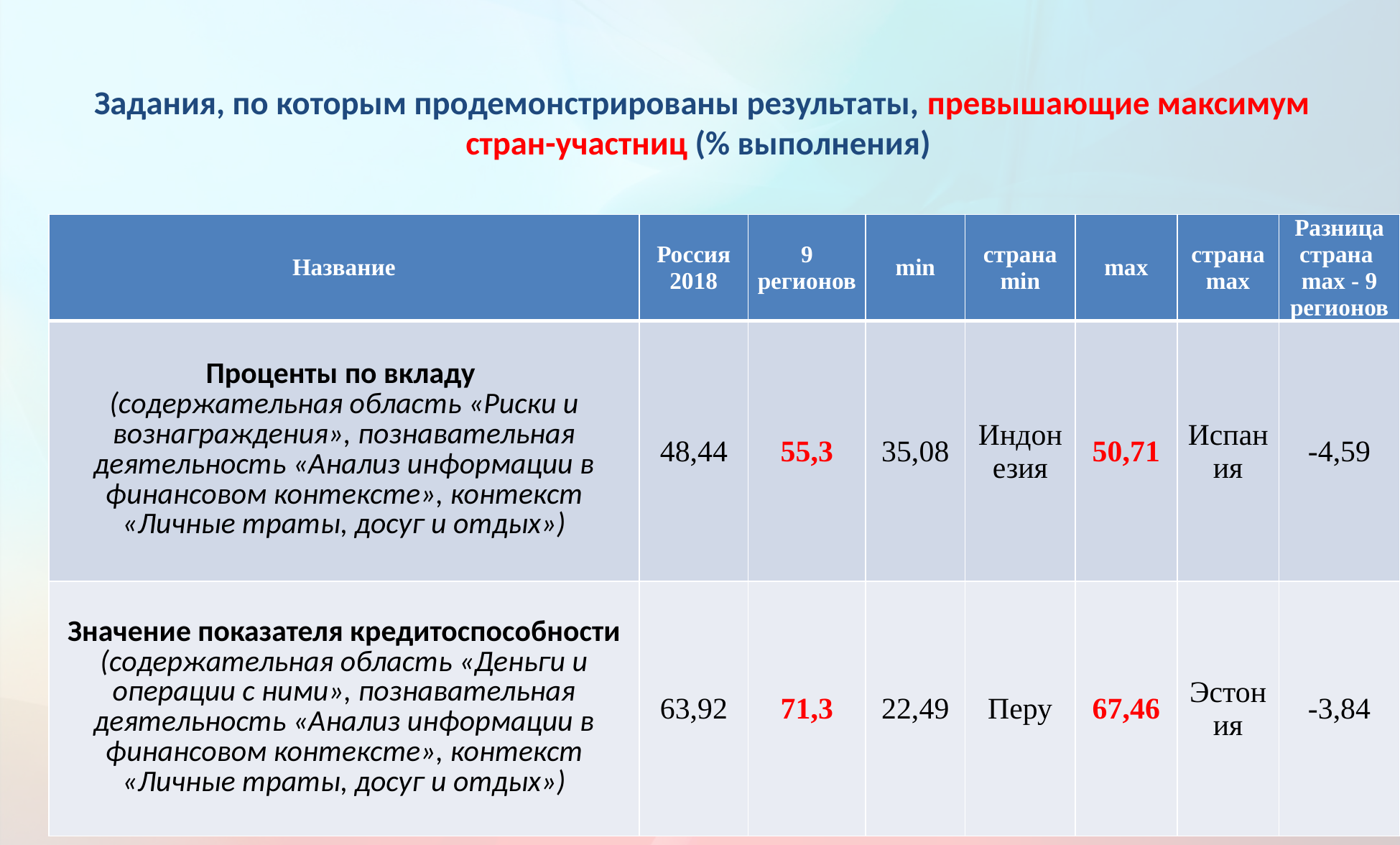

# Задания, по которым продемонстрированы результаты, превышающие максимум стран-участниц (% выполнения)
| Название | Россия 2018 | 9 регионов | min | страна min | max | страна max | Разница страна max - 9 регионов |
| --- | --- | --- | --- | --- | --- | --- | --- |
| Проценты по вкладу (содержательная область «Риски и вознаграждения», познавательная деятельность «Анализ информации в финансовом контексте», контекст «Личные траты, досуг и отдых») | 48,44 | 55,3 | 35,08 | Индонезия | 50,71 | Испания | -4,59 |
| Значение показателя кредитоспособности (содержательная область «Деньги и операции с ними», познавательная деятельность «Анализ информации в финансовом контексте», контекст «Личные траты, досуг и отдых») | 63,92 | 71,3 | 22,49 | Перу | 67,46 | Эстония | -3,84 |